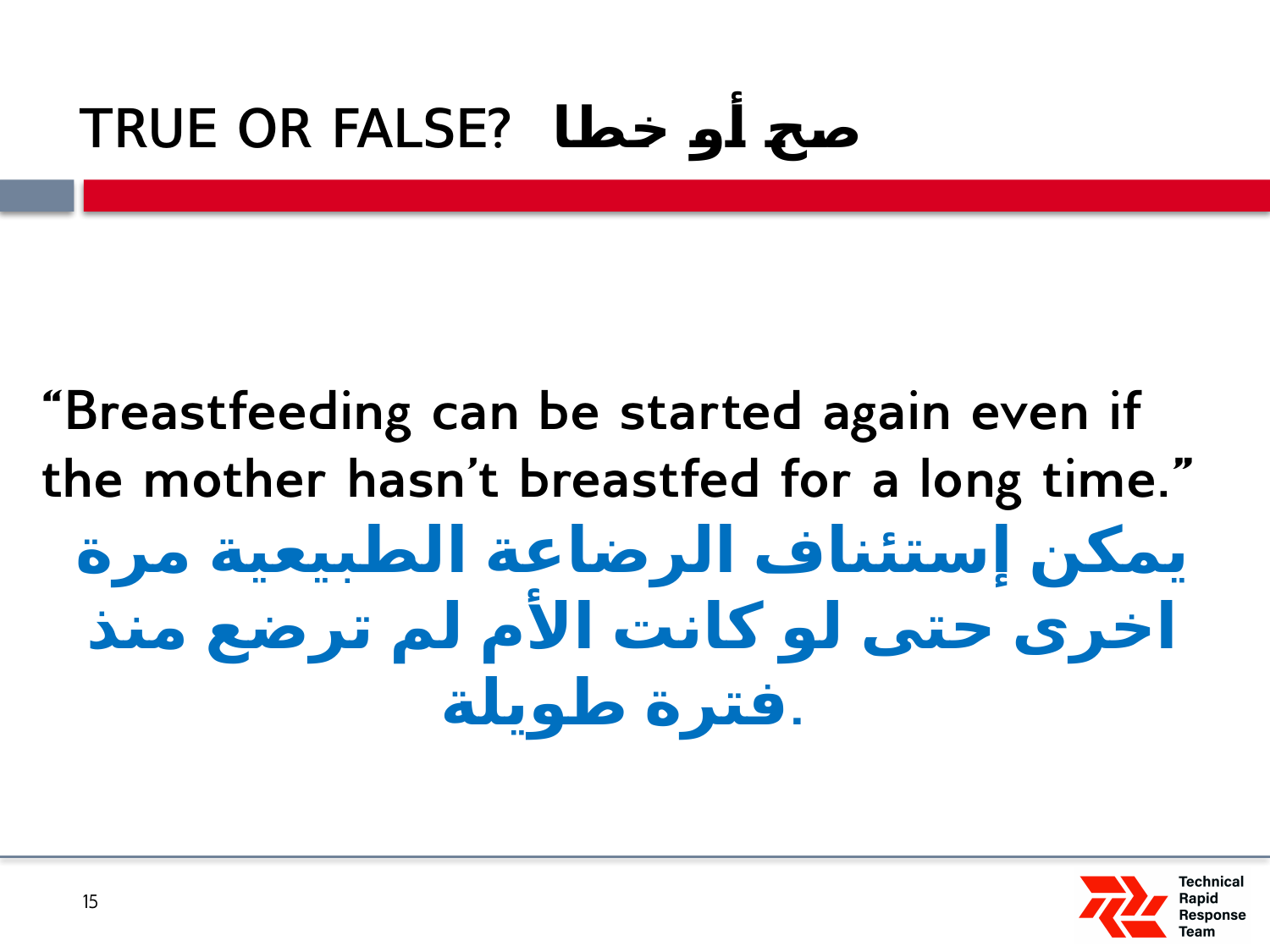

# TRUE OR FALSE?  صح أو خطا

“Breastfeeding can be started again even if the mother hasn’t breastfed for a long time.”
يمكن إستئناف الرضاعة الطبيعية مرة اخرى حتى لو كانت الأم لم ترضع منذ فترة طويلة.